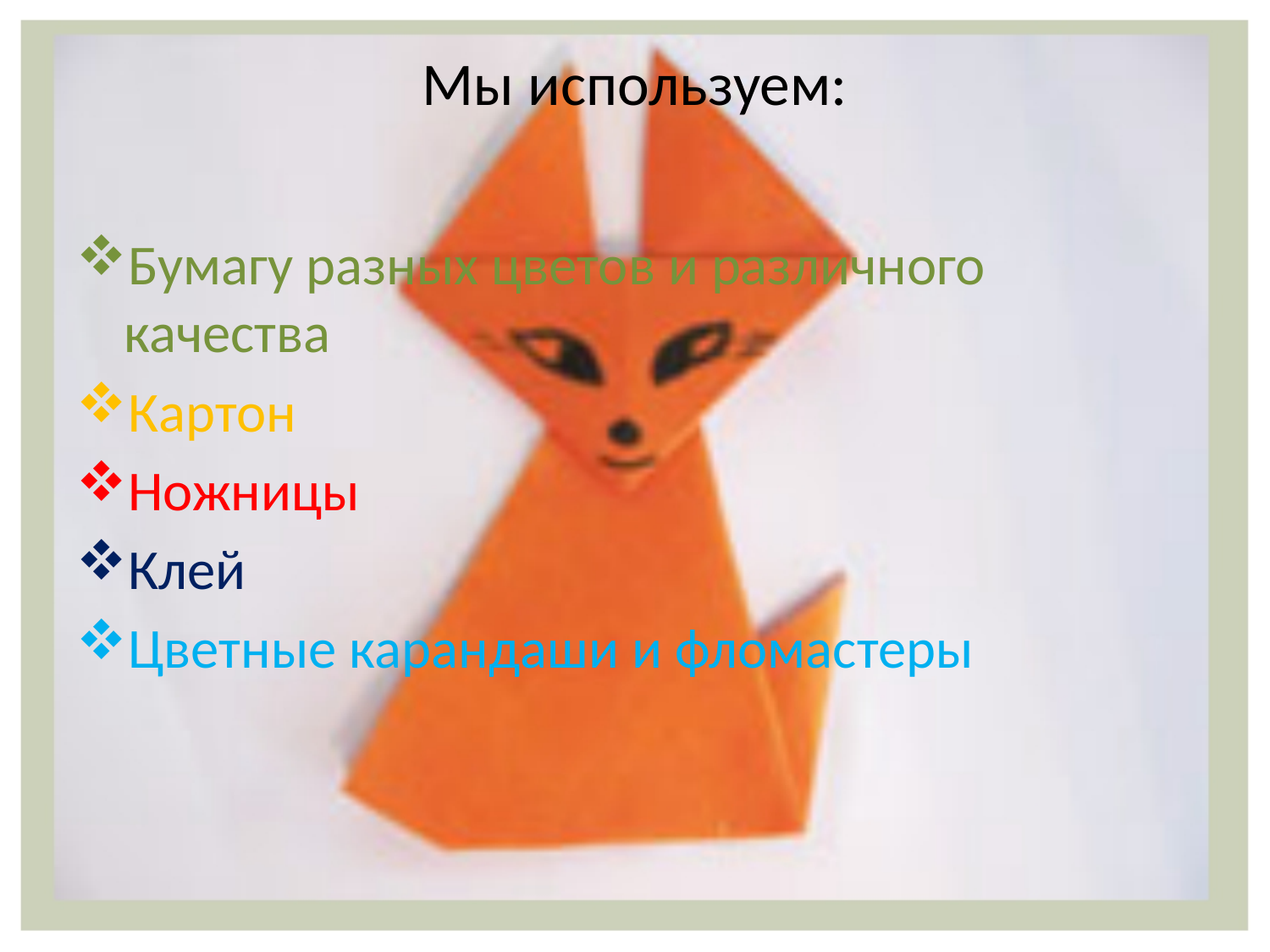

# Мы используем:
Бумагу разных цветов и различного качества
Картон
Ножницы
Клей
Цветные карандаши и фломастеры